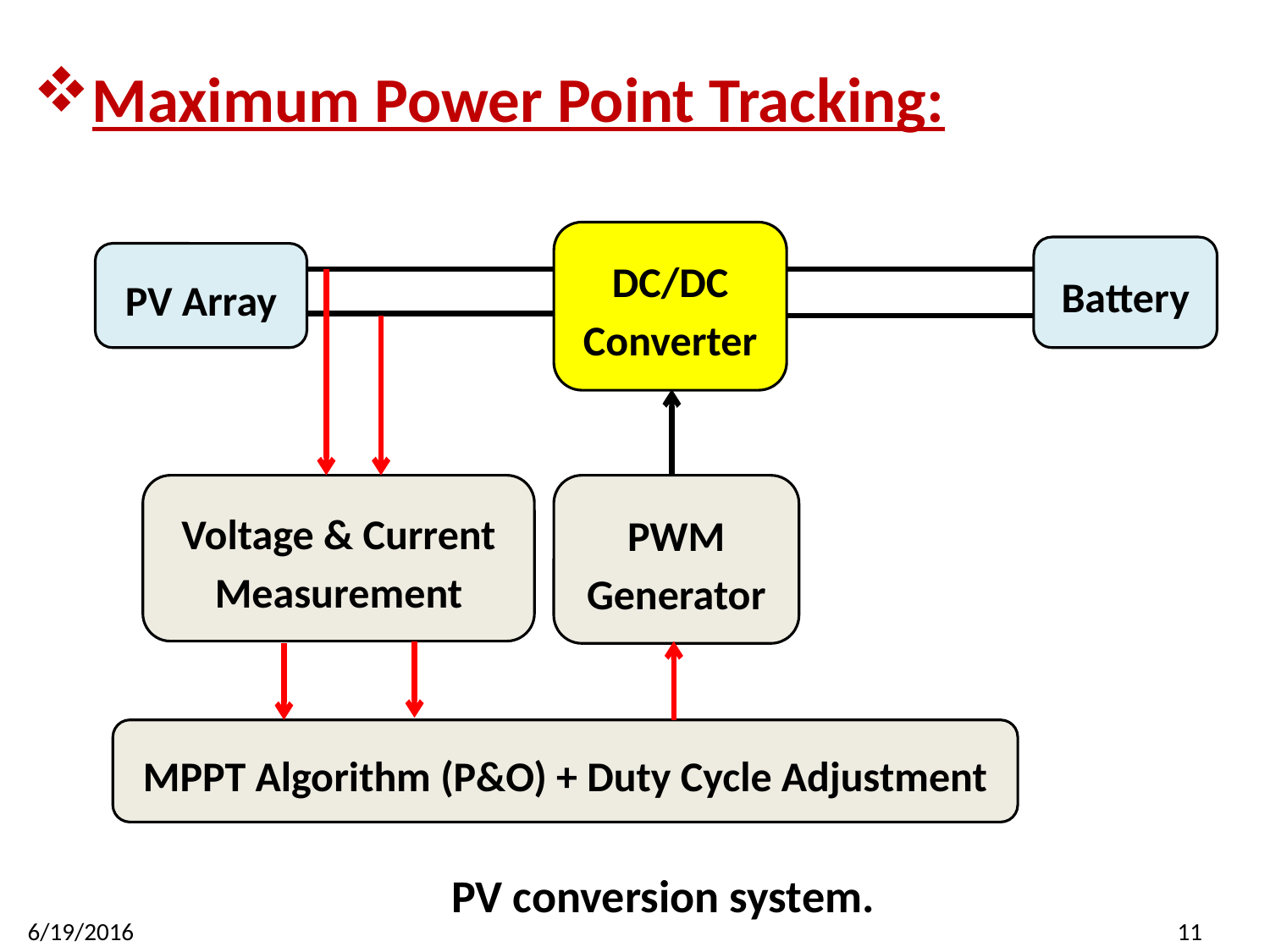

Maximum Power Point Tracking:

DC/DC Converter
Battery
PV Array
Voltage & Current Measurement
PWM Generator
MPPT Algorithm (P&O) + Duty Cycle Adjustment
PV conversion system.
6/19/2016
11